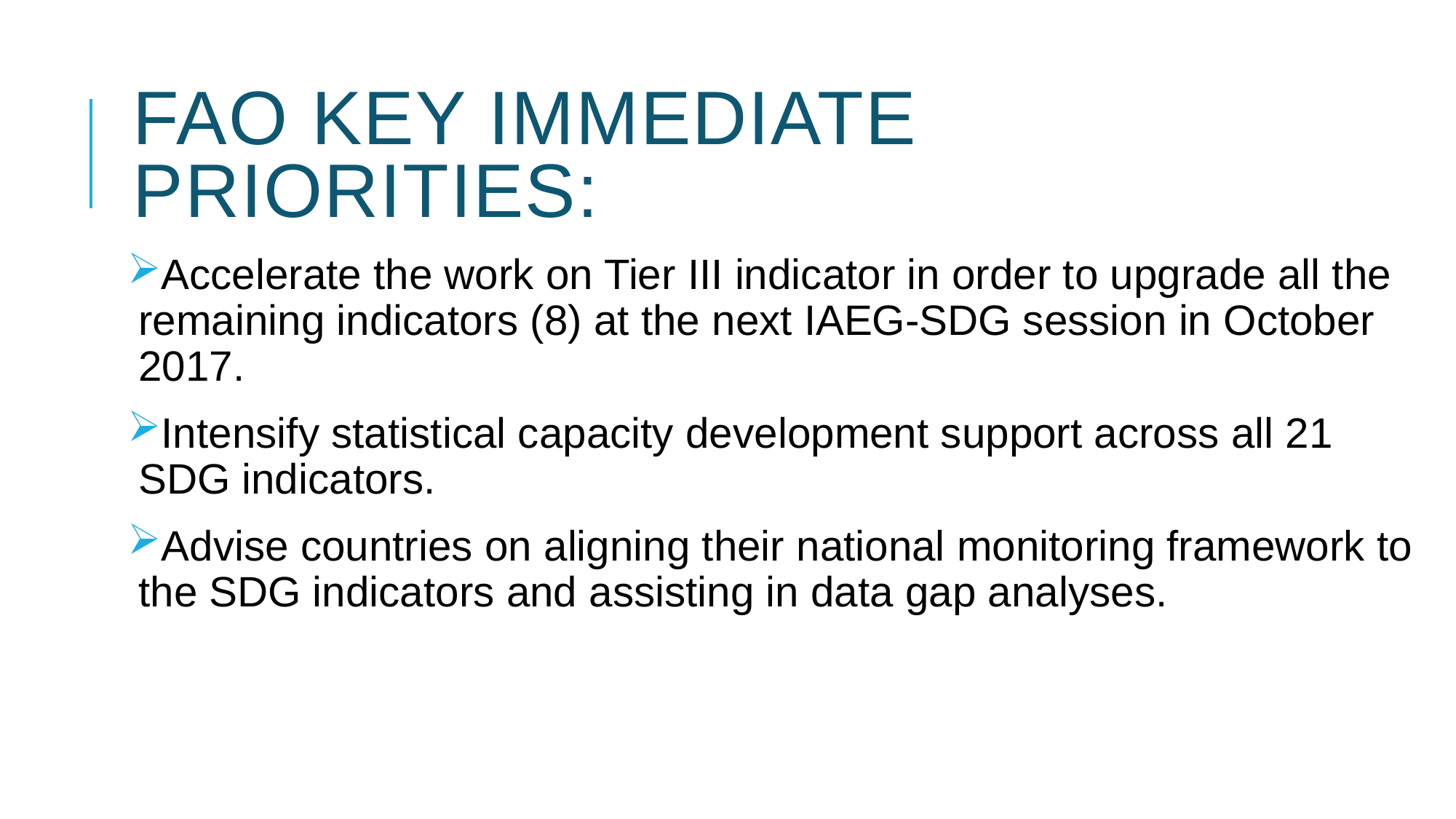

# FAO key immediate priorities:
Accelerate the work on Tier III indicator in order to upgrade all the remaining indicators (8) at the next IAEG-SDG session in October 2017.
Intensify statistical capacity development support across all 21 SDG indicators.
Advise countries on aligning their national monitoring framework to the SDG indicators and assisting in data gap analyses.